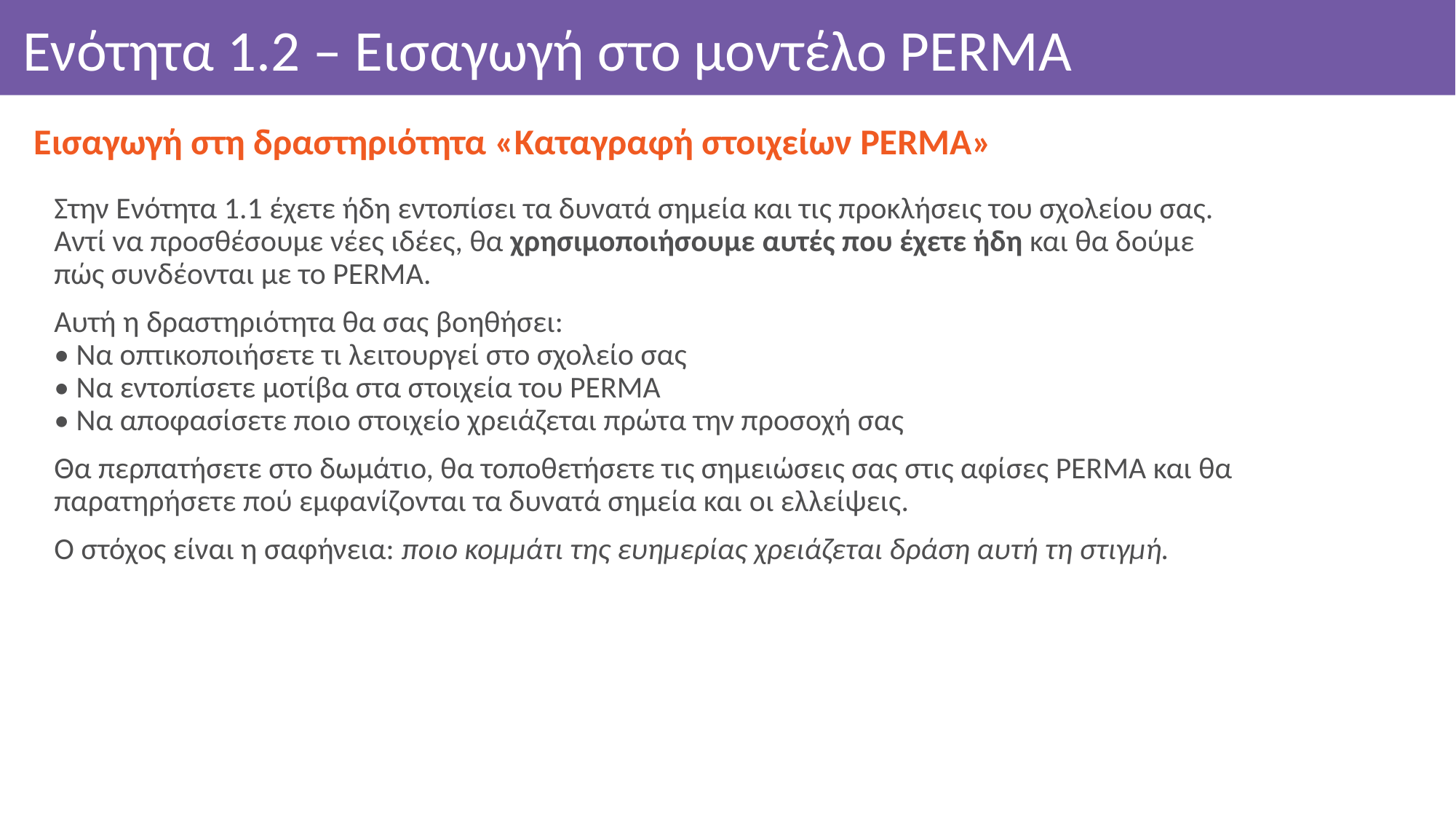

# Ενότητα 1.2 – Εισαγωγή στο μοντέλο PERMA
Εισαγωγή στη δραστηριότητα «Καταγραφή στοιχείων PERMA»
Στην Ενότητα 1.1 έχετε ήδη εντοπίσει τα δυνατά σημεία και τις προκλήσεις του σχολείου σας.
Αντί να προσθέσουμε νέες ιδέες, θα χρησιμοποιήσουμε αυτές που έχετε ήδη και θα δούμε πώς συνδέονται με το PERMA.
Αυτή η δραστηριότητα θα σας βοηθήσει:
• Να οπτικοποιήσετε τι λειτουργεί στο σχολείο σας
• Να εντοπίσετε μοτίβα στα στοιχεία του PERMA
• Να αποφασίσετε ποιο στοιχείο χρειάζεται πρώτα την προσοχή σας
Θα περπατήσετε στο δωμάτιο, θα τοποθετήσετε τις σημειώσεις σας στις αφίσες PERMA και θα παρατηρήσετε πού εμφανίζονται τα δυνατά σημεία και οι ελλείψεις.
Ο στόχος είναι η σαφήνεια: ποιο κομμάτι της ευημερίας χρειάζεται δράση αυτή τη στιγμή.